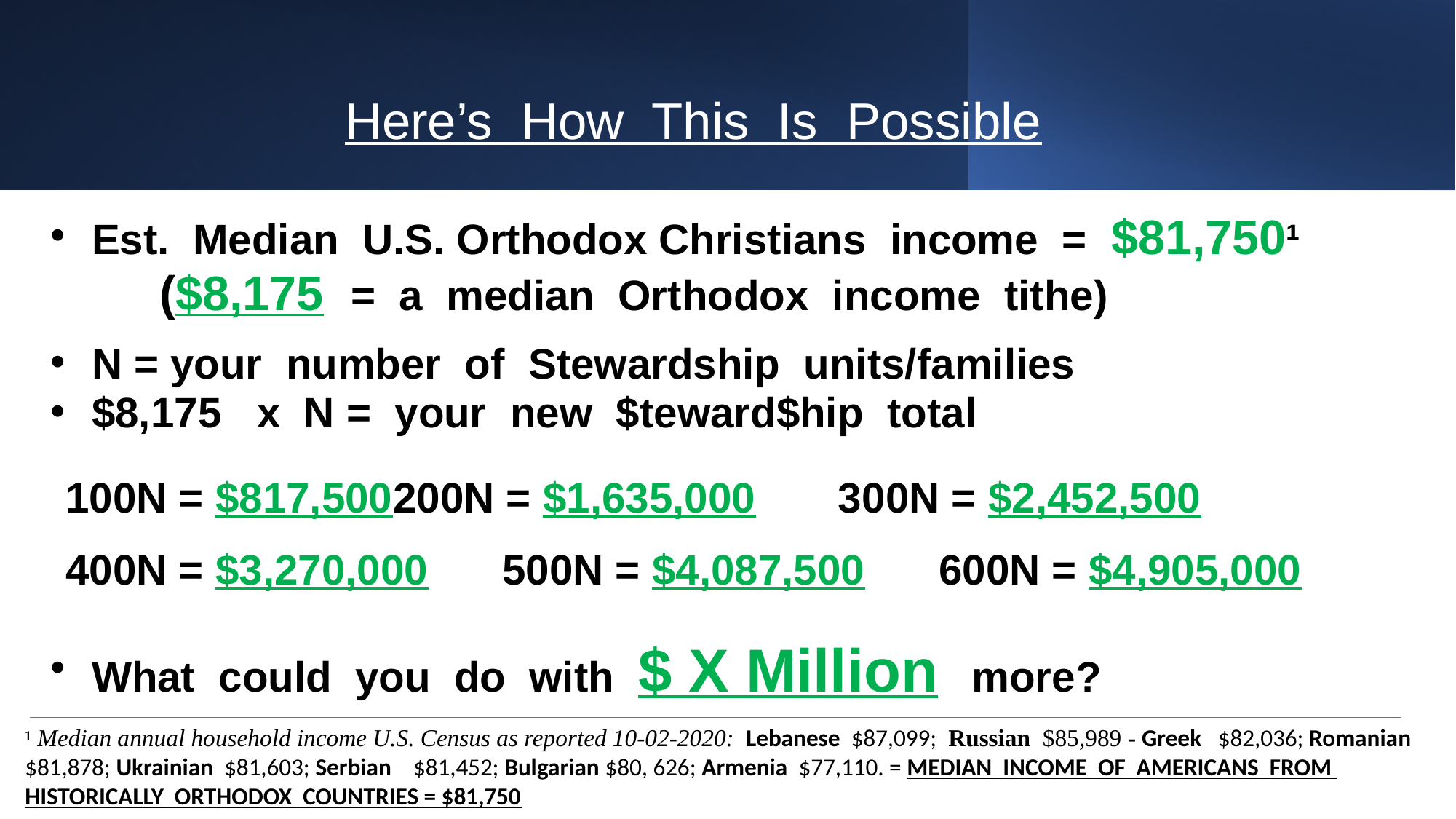

# Here’s  How  This  Is  Possible
Est.  Median  U.S. Orthodox Christians  income  =  $81,750¹
	($8,175  =  a  median  Orthodox  income  tithe)

N = your  number  of  Stewardship  units/families
$8,175   x  N =  your  new  $teward$hip  total

What  could  you  do  with  $ X Million  more?

100N = $817,500	200N = $1,635,000       300N = $2,452,500
400N = $3,270,000  	500N = $4,087,500   	600N = $4,905,000

¹ Median annual household income U.S. Census as reported 10-02-2020:  Lebanese  $87,099;  Russian  $85,989 - Greek   $82,036; Romanian  $81,878; Ukrainian  $81,603; Serbian    $81,452; Bulgarian $80, 626; Armenia  $77,110. = MEDIAN  INCOME  OF  AMERICANS  FROM  HISTORICALLY  ORTHODOX  COUNTRIES = $81,750